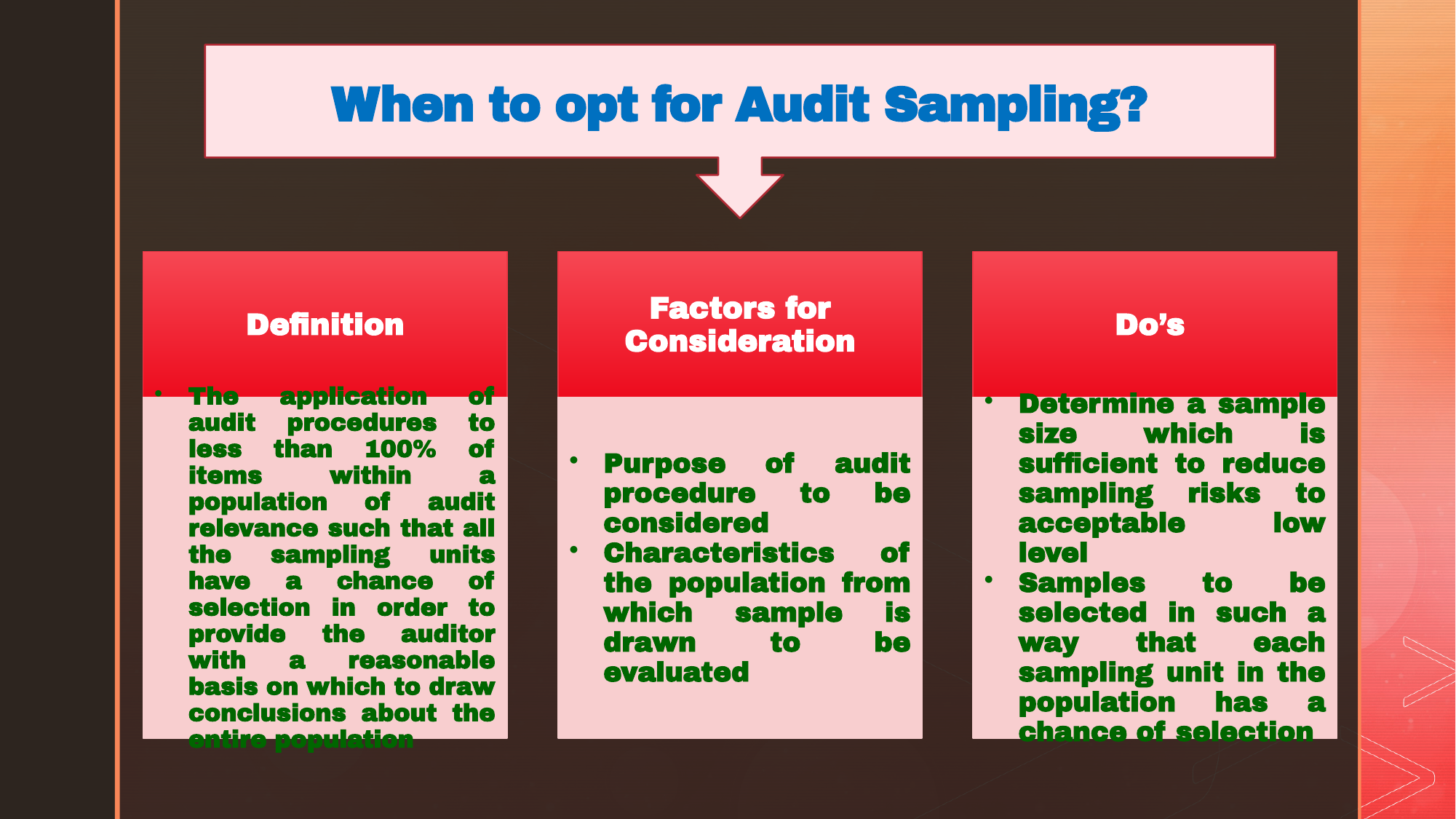

When to opt for Audit Sampling?
Factors for Consideration
Purpose of audit procedure to be considered
Do’s
Determine a sample size which is sufficient to reduce sampling risks to acceptable low level
Samples to be selected in such a way that each sampling unit in the population has a chance of selection
Characteristics of the population from which sample is drawn to be evaluated
The application of audit procedures to less than 100% of items within a population of audit relevance such that all the sampling units have a chance of selection in order to provide the auditor with a reasonable basis on which to draw conclusions about the entire population
Definition